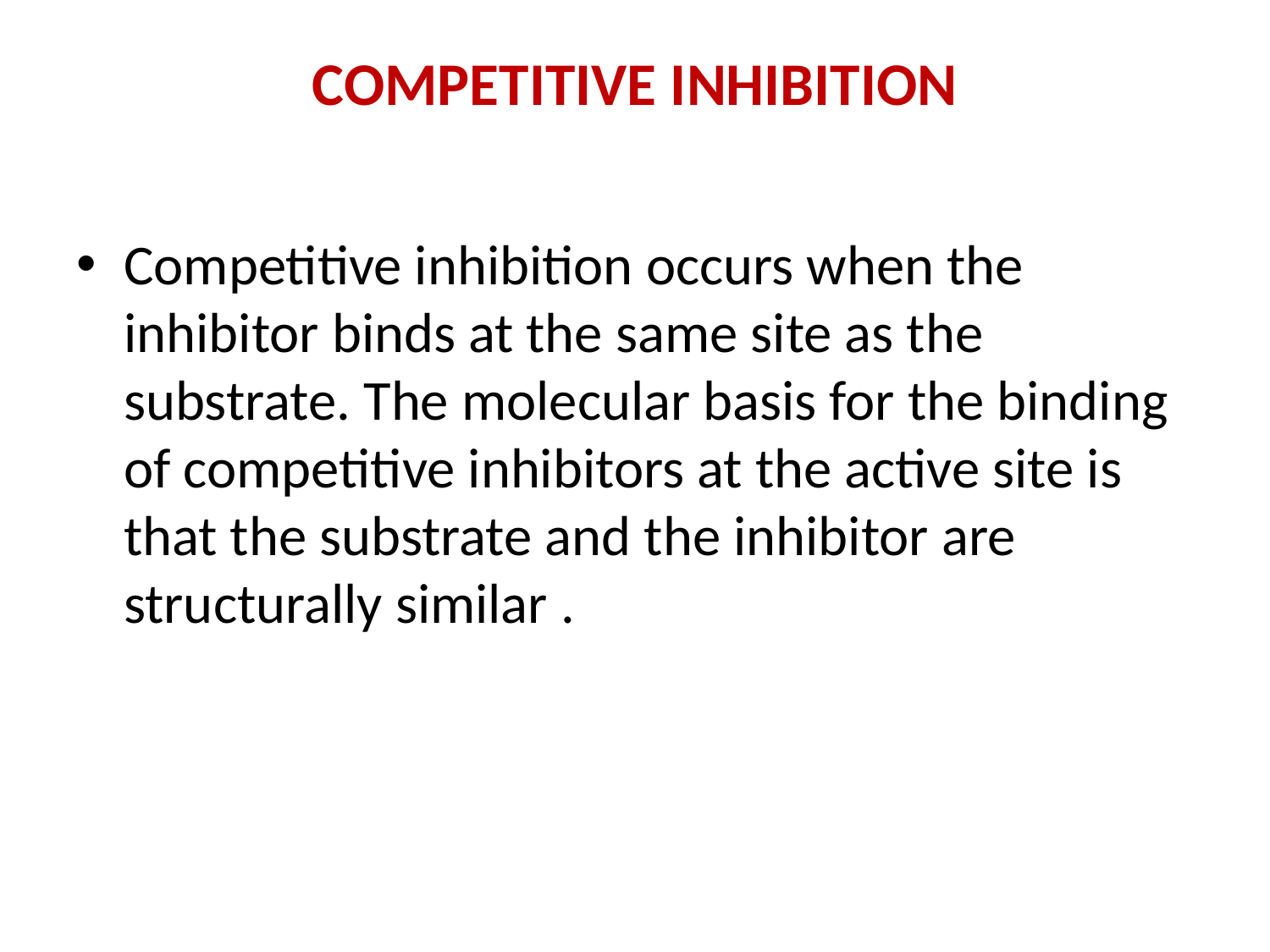

# COMPETITIVE INHIBITION
Competitive inhibition occurs when the inhibitor binds at the same site as the substrate. The molecular basis for the binding of competitive inhibitors at the active site is that the substrate and the inhibitor are structurally similar .